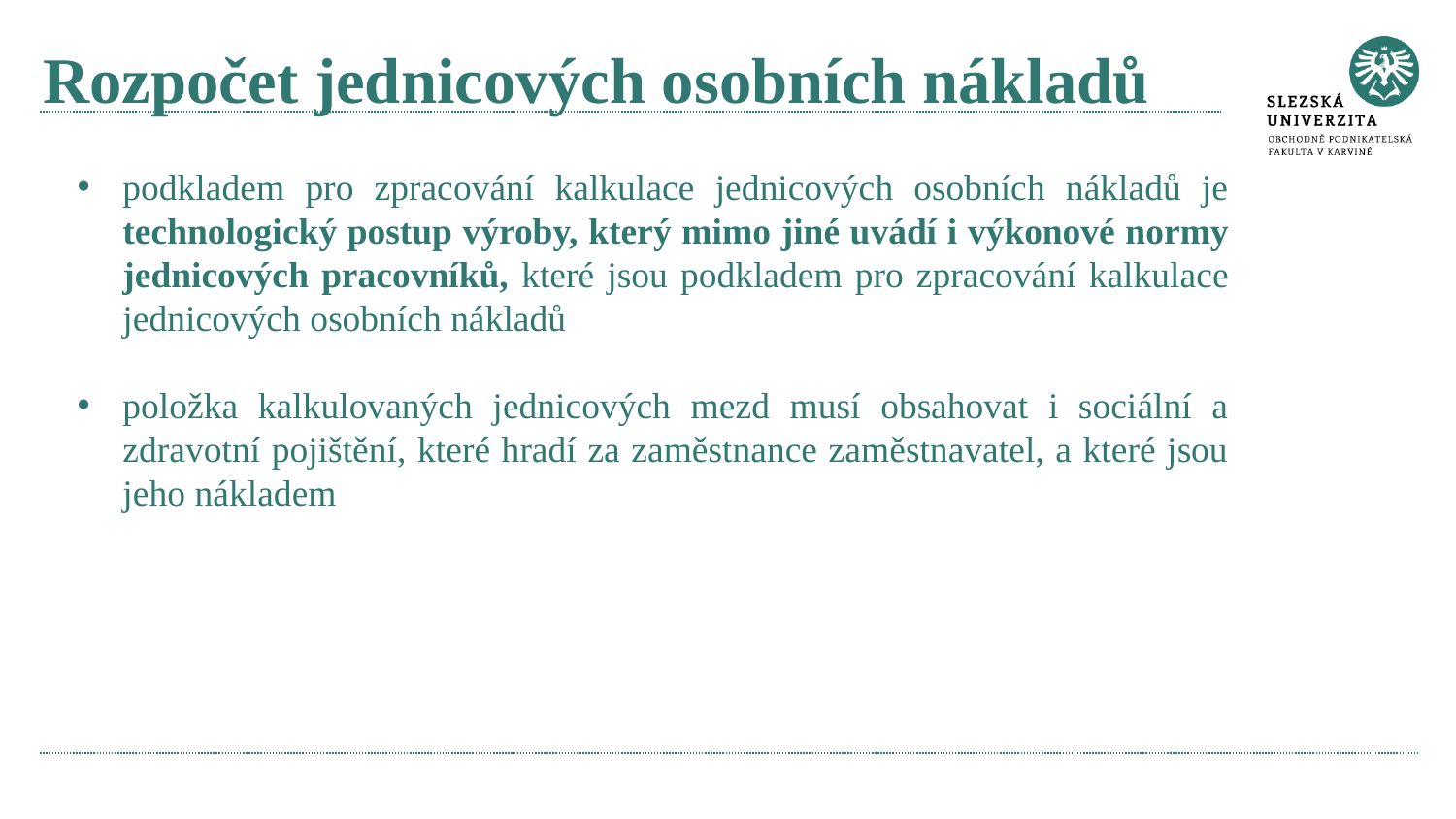

# Rozpočet jednicových osobních nákladů

podkladem pro zpracování kalkulace jednicových osobních nákladů je technologický postup výroby, který mimo jiné uvádí i výkonové normy jednicových pracovníků, které jsou podkladem pro zpracování kalkulace jednicových osobních nákladů

položka kalkulovaných jednicových mezd musí obsahovat i sociální a zdravotní pojištění, které hradí za zaměstnance zaměstnavatel, a které jsou jeho nákladem